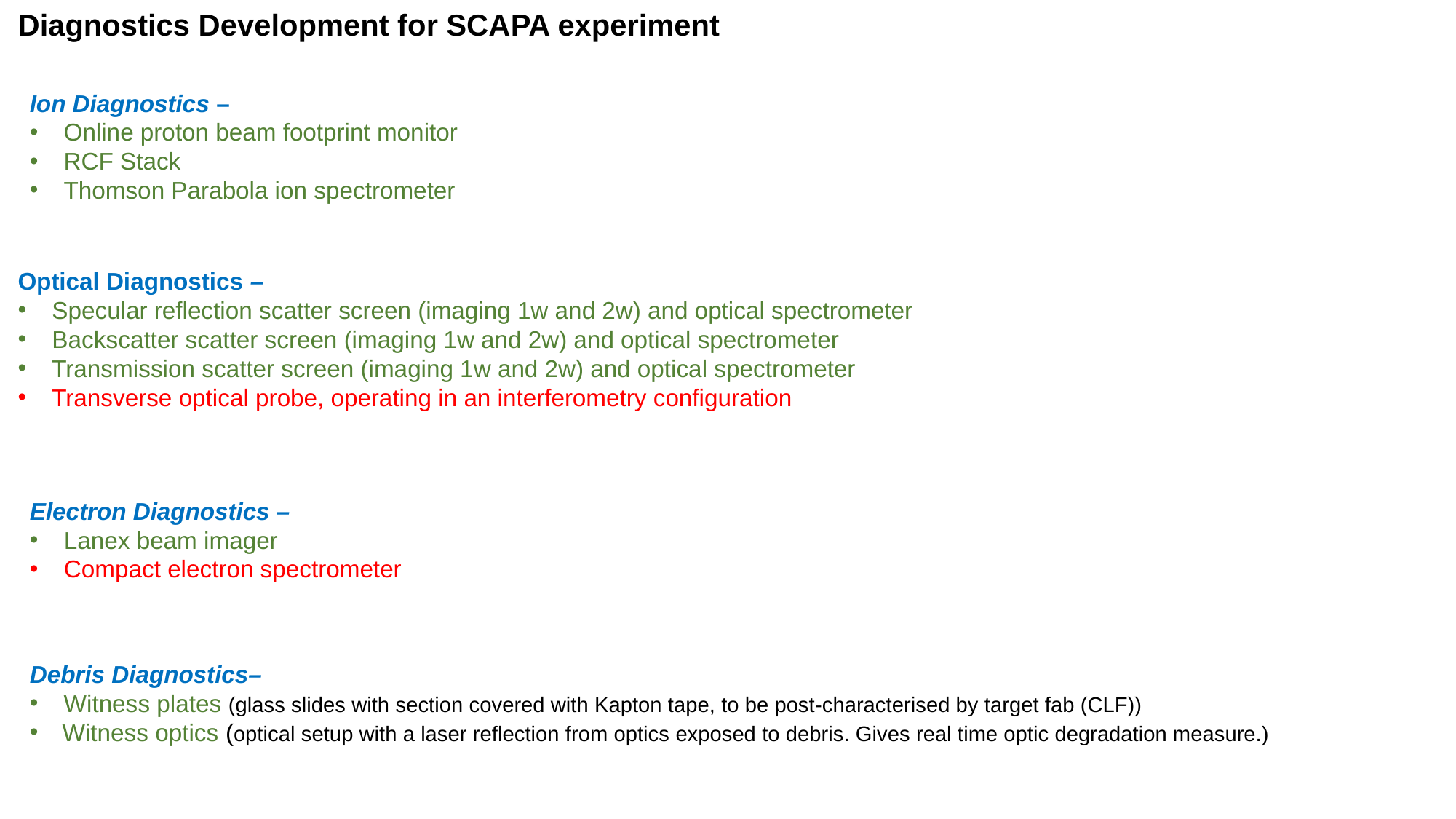

Diagnostics Development for SCAPA experiment
Ion Diagnostics –
Online proton beam footprint monitor
RCF Stack
Thomson Parabola ion spectrometer
Optical Diagnostics –
Specular reflection scatter screen (imaging 1w and 2w) and optical spectrometer
Backscatter scatter screen (imaging 1w and 2w) and optical spectrometer
Transmission scatter screen (imaging 1w and 2w) and optical spectrometer
Transverse optical probe, operating in an interferometry configuration

Electron Diagnostics –
Lanex beam imager
Compact electron spectrometer

Debris Diagnostics–
Witness plates (glass slides with section covered with Kapton tape, to be post-characterised by target fab (CLF))
Witness optics (optical setup with a laser reflection from optics exposed to debris. Gives real time optic degradation measure.)